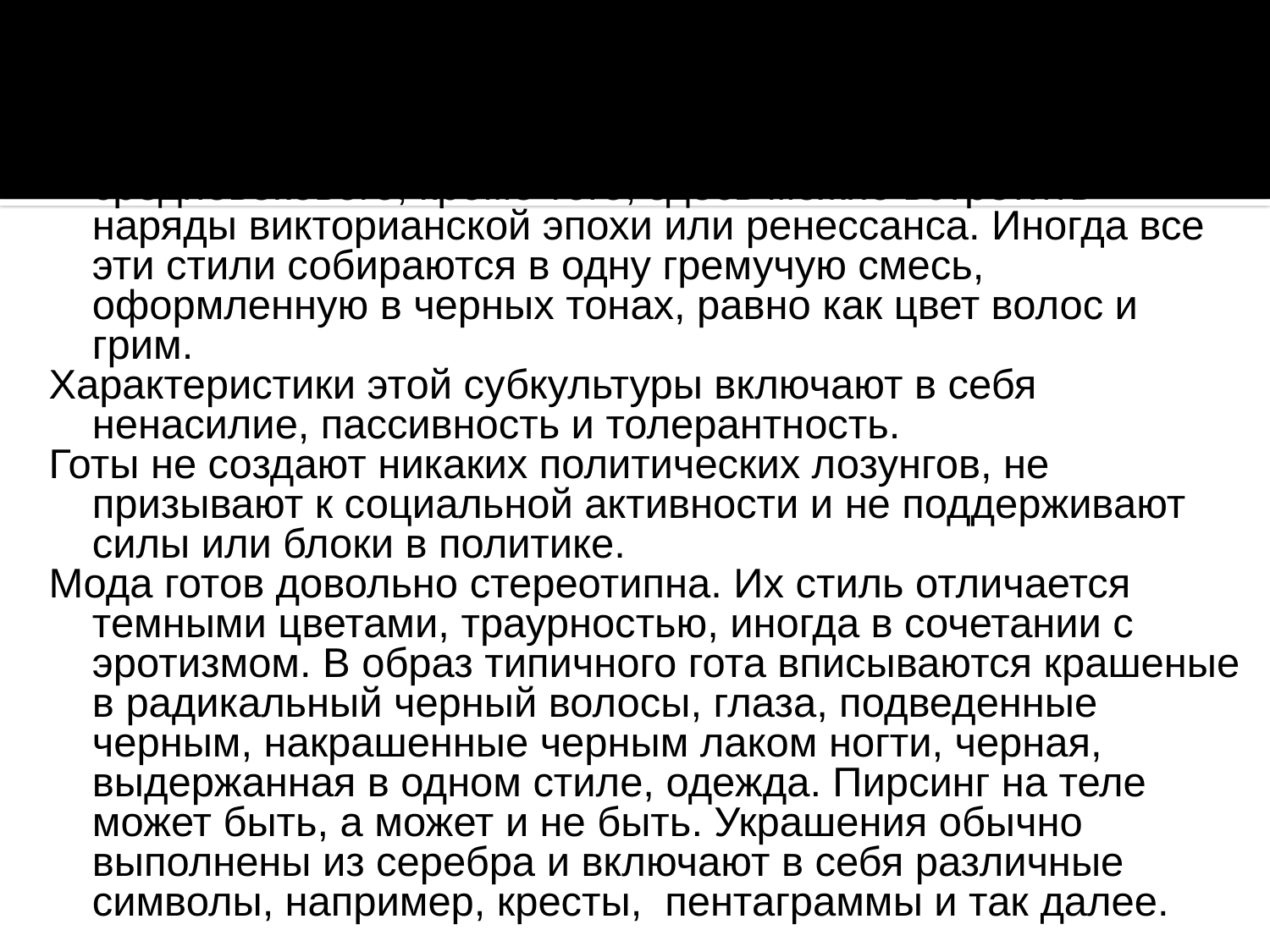

Готам свойственные довольно конкретные вкусы во всем, что касается музыки и внешнего вида. Стиль одежды внутри субкультуры может варьироваться от панковского до средневекового, кроме того, здесь можно встретить наряды викторианской эпохи или ренессанса. Иногда все эти стили собираются в одну гремучую смесь, оформленную в черных тонах, равно как цвет волос и грим.
Характеристики этой субкультуры включают в себя ненасилие, пассивность и толерантность.
Готы не создают никаких политических лозунгов, не призывают к социальной активности и не поддерживают силы или блоки в политике.
Мода готов довольно стереотипна. Их стиль отличается темными цветами, траурностью, иногда в сочетании с эротизмом. В образ типичного гота вписываются крашеные в радикальный черный волосы, глаза, подведенные черным, накрашенные черным лаком ногти, черная, выдержанная в одном стиле, одежда. Пирсинг на теле может быть, а может и не быть. Украшения обычно выполнены из серебра и включают в себя различные символы, например, кресты,  пентаграммы и так далее.